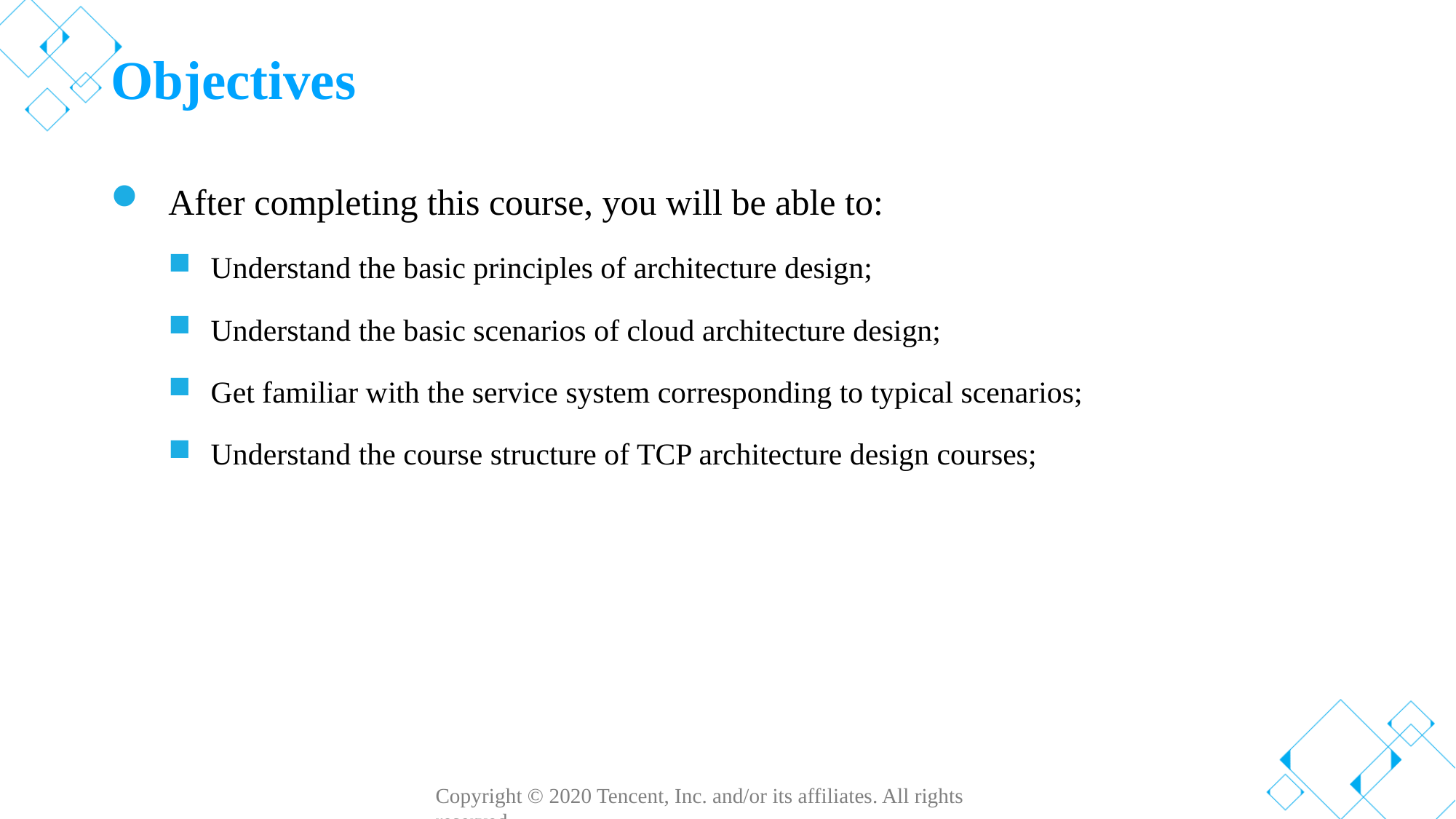

# Objectives
After completing this course, you will be able to:
Understand the basic principles of architecture design;
Understand the basic scenarios of cloud architecture design;
Get familiar with the service system corresponding to typical scenarios;
Understand the course structure of TCP architecture design courses;